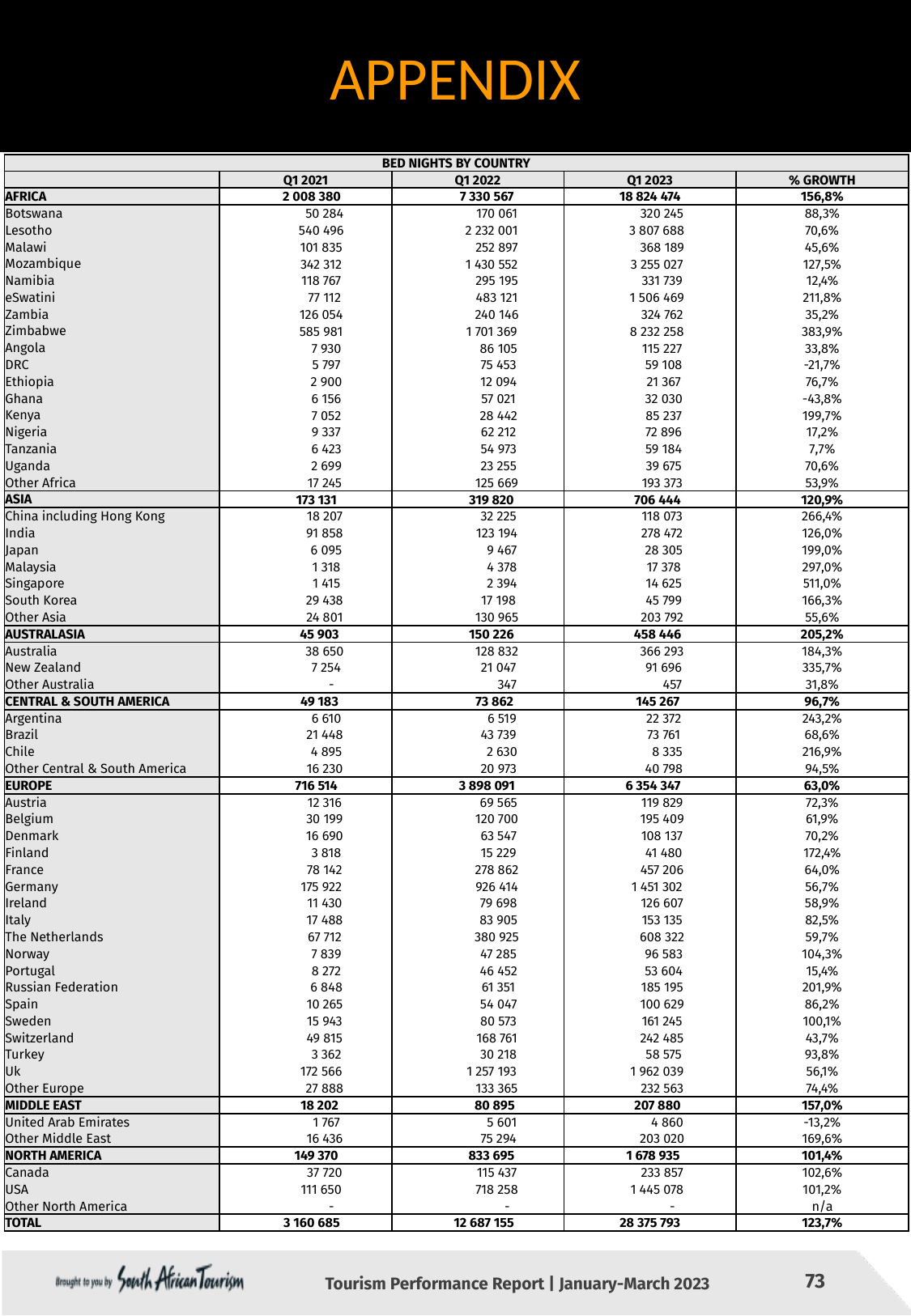

APPENDIX
| BED NIGHTS BY COUNTRY |  |  |  |  |
| --- | --- | --- | --- | --- |
|  | Q1 2021 | Q1 2022 | Q1 2023 | % GROWTH |
| AFRICA | 2 008 380 | 7 330 567 | 18 824 474 | 156,8% |
| Botswana | 50 284 | 170 061 | 320 245 | 88,3% |
| Lesotho | 540 496 | 2 232 001 | 3 807 688 | 70,6% |
| Malawi | 101 835 | 252 897 | 368 189 | 45,6% |
| Mozambique | 342 312 | 1 430 552 | 3 255 027 | 127,5% |
| Namibia | 118 767 | 295 195 | 331 739 | 12,4% |
| eSwatini | 77 112 | 483 121 | 1 506 469 | 211,8% |
| Zambia | 126 054 | 240 146 | 324 762 | 35,2% |
| Zimbabwe | 585 981 | 1 701 369 | 8 232 258 | 383,9% |
| Angola | 7 930 | 86 105 | 115 227 | 33,8% |
| DRC | 5 797 | 75 453 | 59 108 | -21,7% |
| Ethiopia | 2 900 | 12 094 | 21 367 | 76,7% |
| Ghana | 6 156 | 57 021 | 32 030 | -43,8% |
| Kenya | 7 052 | 28 442 | 85 237 | 199,7% |
| Nigeria | 9 337 | 62 212 | 72 896 | 17,2% |
| Tanzania | 6 423 | 54 973 | 59 184 | 7,7% |
| Uganda | 2 699 | 23 255 | 39 675 | 70,6% |
| Other Africa | 17 245 | 125 669 | 193 373 | 53,9% |
| ASIA | 173 131 | 319 820 | 706 444 | 120,9% |
| China including Hong Kong | 18 207 | 32 225 | 118 073 | 266,4% |
| India | 91 858 | 123 194 | 278 472 | 126,0% |
| Japan | 6 095 | 9 467 | 28 305 | 199,0% |
| Malaysia | 1 318 | 4 378 | 17 378 | 297,0% |
| Singapore | 1 415 | 2 394 | 14 625 | 511,0% |
| South Korea | 29 438 | 17 198 | 45 799 | 166,3% |
| Other Asia | 24 801 | 130 965 | 203 792 | 55,6% |
| AUSTRALASIA | 45 903 | 150 226 | 458 446 | 205,2% |
| Australia | 38 650 | 128 832 | 366 293 | 184,3% |
| New Zealand | 7 254 | 21 047 | 91 696 | 335,7% |
| Other Australia | - | 347 | 457 | 31,8% |
| CENTRAL & SOUTH AMERICA | 49 183 | 73 862 | 145 267 | 96,7% |
| Argentina | 6 610 | 6 519 | 22 372 | 243,2% |
| Brazil | 21 448 | 43 739 | 73 761 | 68,6% |
| Chile | 4 895 | 2 630 | 8 335 | 216,9% |
| Other Central & South America | 16 230 | 20 973 | 40 798 | 94,5% |
| EUROPE | 716 514 | 3 898 091 | 6 354 347 | 63,0% |
| Austria | 12 316 | 69 565 | 119 829 | 72,3% |
| Belgium | 30 199 | 120 700 | 195 409 | 61,9% |
| Denmark | 16 690 | 63 547 | 108 137 | 70,2% |
| Finland | 3 818 | 15 229 | 41 480 | 172,4% |
| France | 78 142 | 278 862 | 457 206 | 64,0% |
| Germany | 175 922 | 926 414 | 1 451 302 | 56,7% |
| Ireland | 11 430 | 79 698 | 126 607 | 58,9% |
| Italy | 17 488 | 83 905 | 153 135 | 82,5% |
| The Netherlands | 67 712 | 380 925 | 608 322 | 59,7% |
| Norway | 7 839 | 47 285 | 96 583 | 104,3% |
| Portugal | 8 272 | 46 452 | 53 604 | 15,4% |
| Russian Federation | 6 848 | 61 351 | 185 195 | 201,9% |
| Spain | 10 265 | 54 047 | 100 629 | 86,2% |
| Sweden | 15 943 | 80 573 | 161 245 | 100,1% |
| Switzerland | 49 815 | 168 761 | 242 485 | 43,7% |
| Turkey | 3 362 | 30 218 | 58 575 | 93,8% |
| Uk | 172 566 | 1 257 193 | 1 962 039 | 56,1% |
| Other Europe | 27 888 | 133 365 | 232 563 | 74,4% |
| MIDDLE EAST | 18 202 | 80 895 | 207 880 | 157,0% |
| United Arab Emirates | 1 767 | 5 601 | 4 860 | -13,2% |
| Other Middle East | 16 436 | 75 294 | 203 020 | 169,6% |
| NORTH AMERICA | 149 370 | 833 695 | 1 678 935 | 101,4% |
| Canada | 37 720 | 115 437 | 233 857 | 102,6% |
| USA | 111 650 | 718 258 | 1 445 078 | 101,2% |
| Other North America | - | - | - | n/a |
| TOTAL | 3 160 685 | 12 687 155 | 28 375 793 | 123,7% |
Tourism Performance Report | January-March 2023